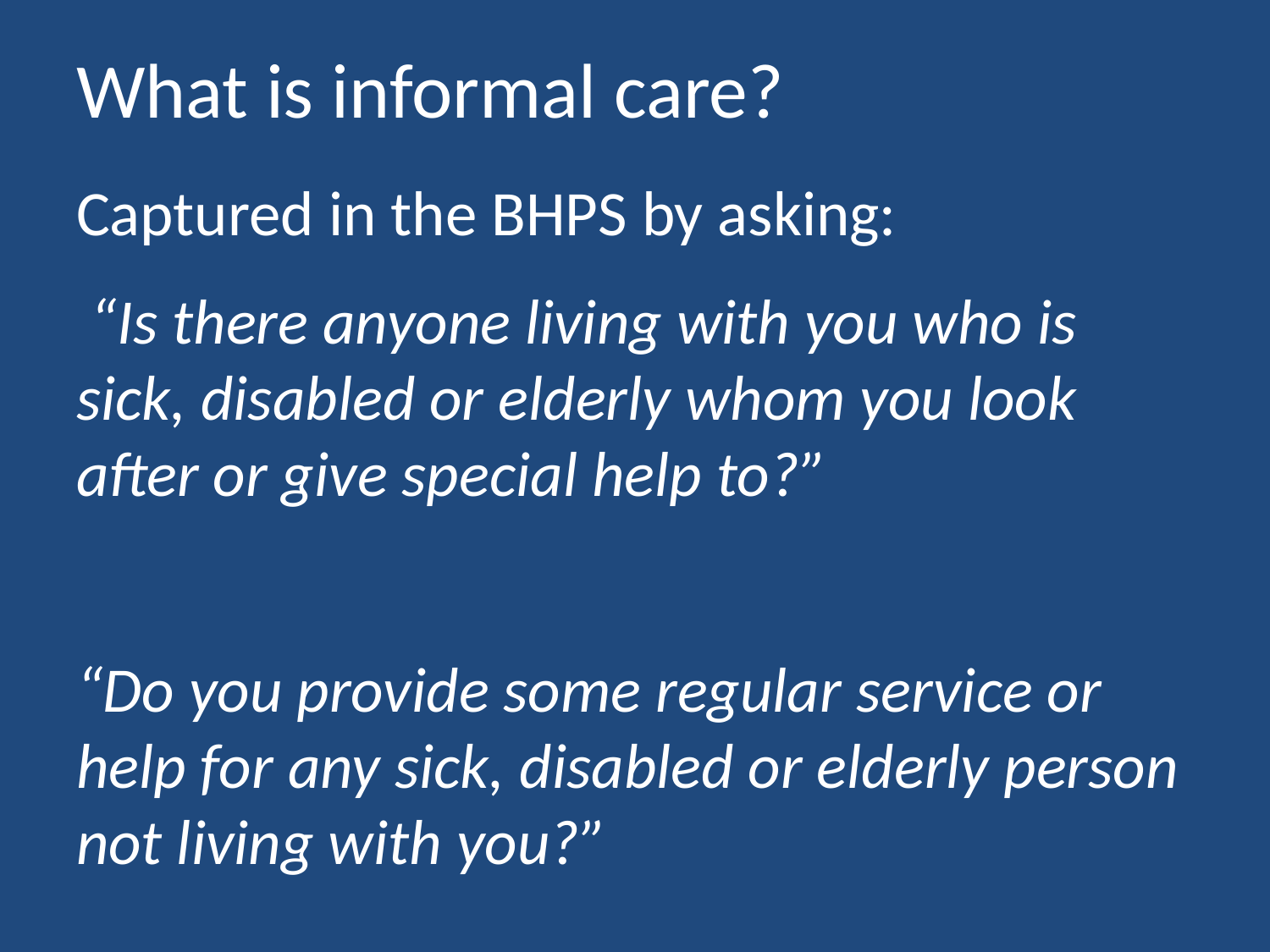

# What is informal care?
Captured in the BHPS by asking:
 “Is there anyone living with you who is sick, disabled or elderly whom you look after or give special help to?”

“Do you provide some regular service or help for any sick, disabled or elderly person not living with you?”